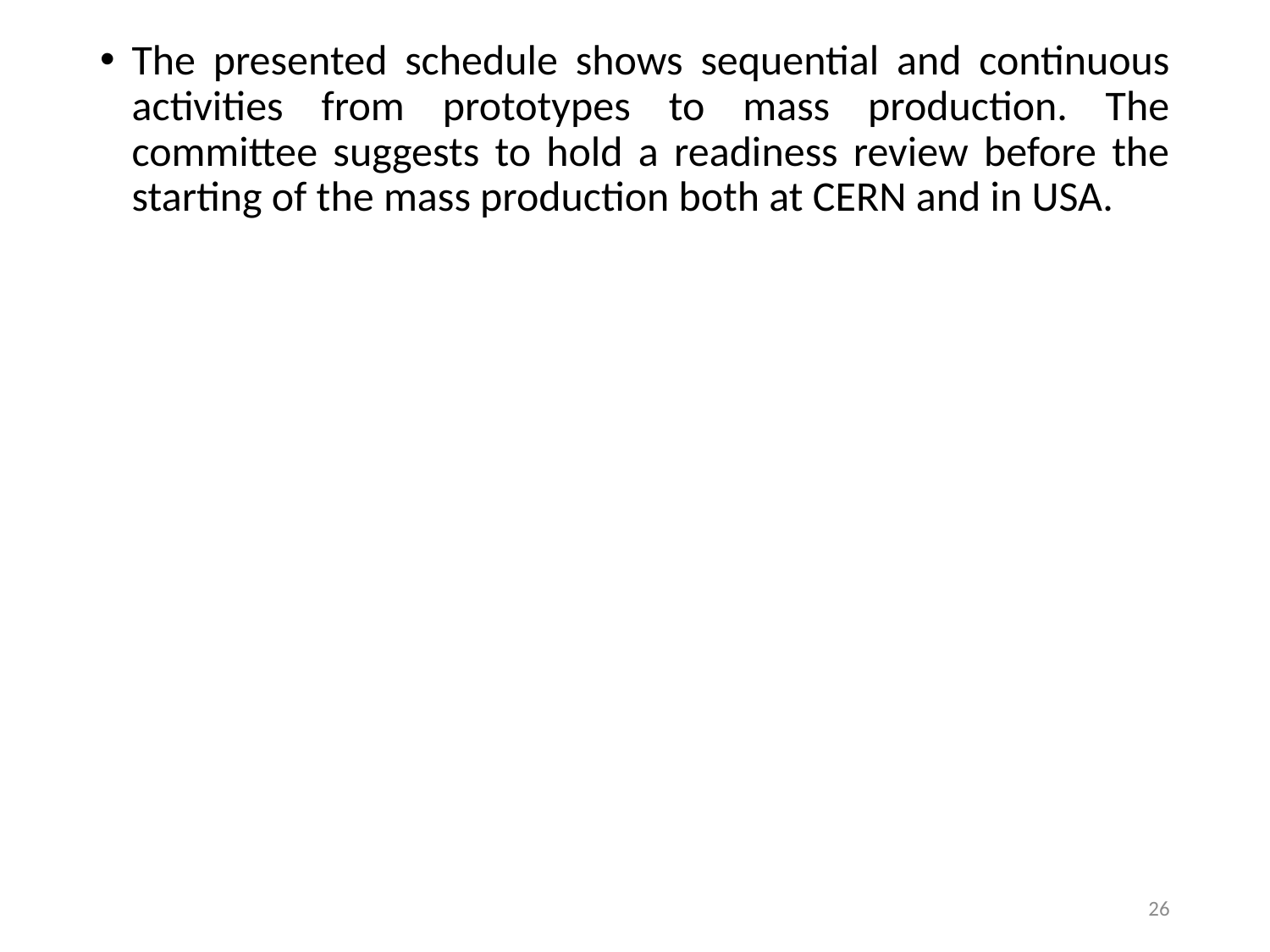

The presented schedule shows sequential and continuous activities from prototypes to mass production. The committee suggests to hold a readiness review before the starting of the mass production both at CERN and in USA.

26